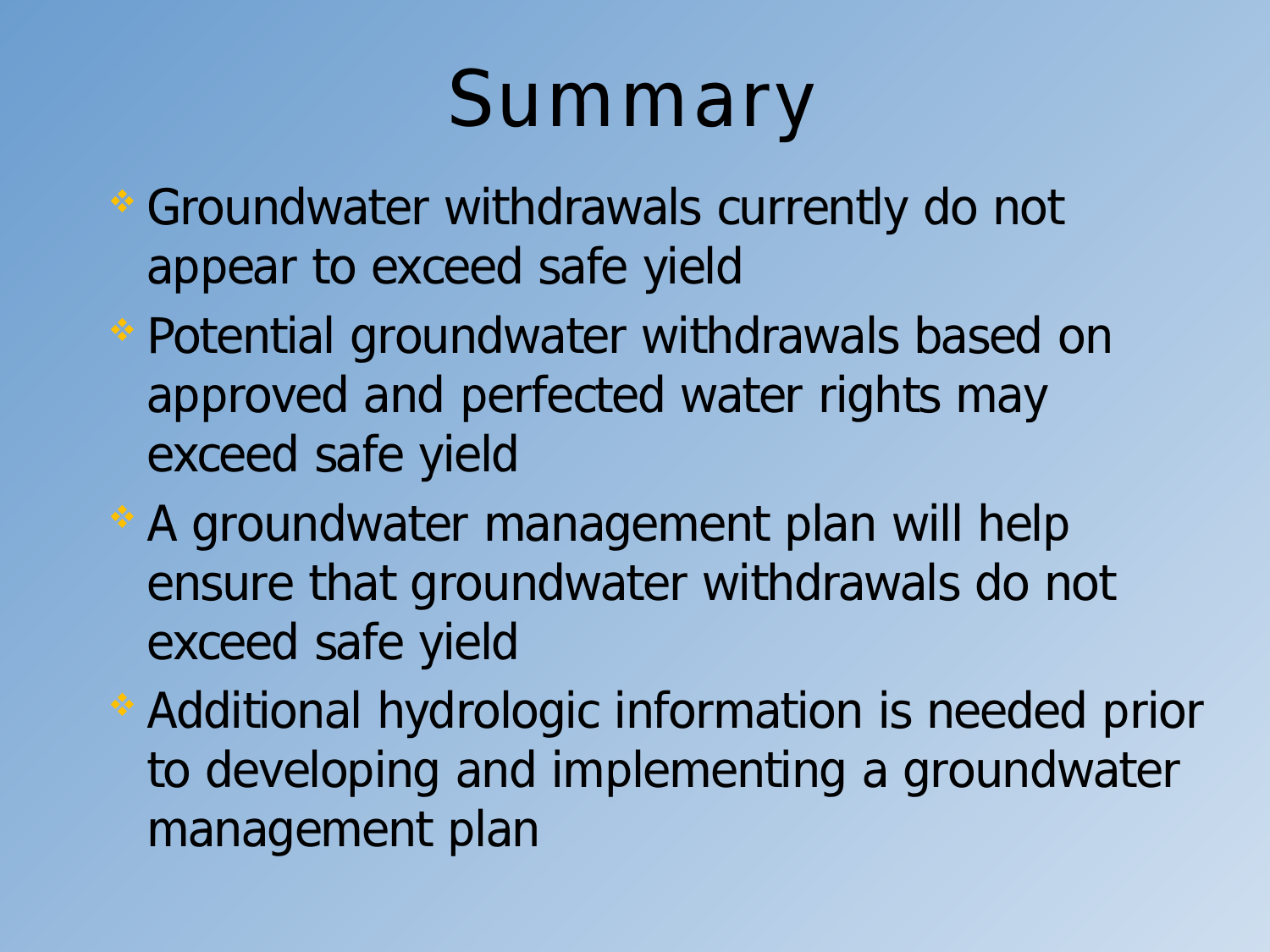

# Summary
Groundwater withdrawals currently do not appear to exceed safe yield
Potential groundwater withdrawals based on approved and perfected water rights may exceed safe yield
A groundwater management plan will help ensure that groundwater withdrawals do not exceed safe yield
Additional hydrologic information is needed prior to developing and implementing a groundwater management plan